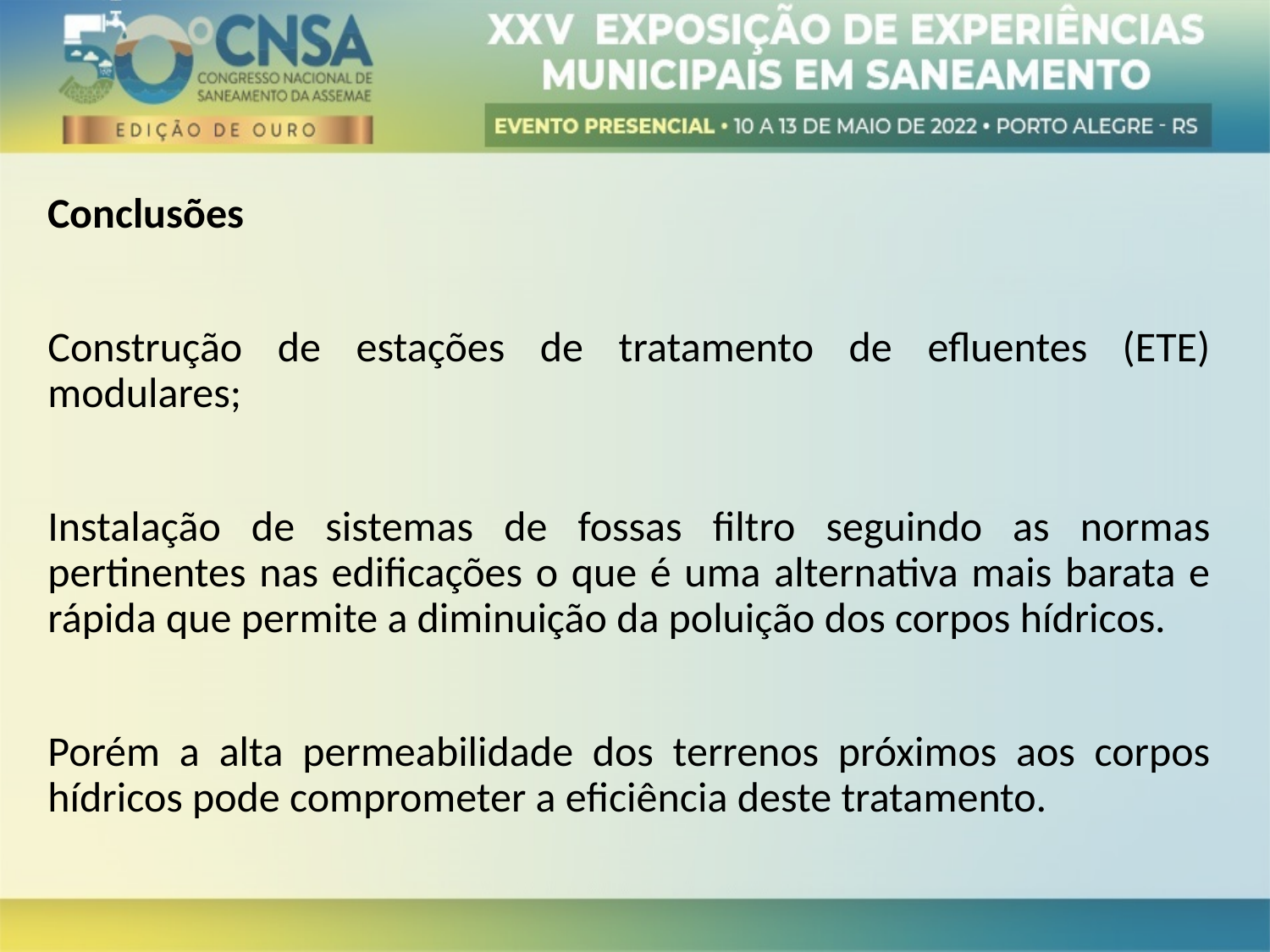

Conclusões

Construção de estações de tratamento de efluentes (ETE) modulares;

Instalação de sistemas de fossas filtro seguindo as normas pertinentes nas edificações o que é uma alternativa mais barata e rápida que permite a diminuição da poluição dos corpos hídricos.

Porém a alta permeabilidade dos terrenos próximos aos corpos hídricos pode comprometer a eficiência deste tratamento.